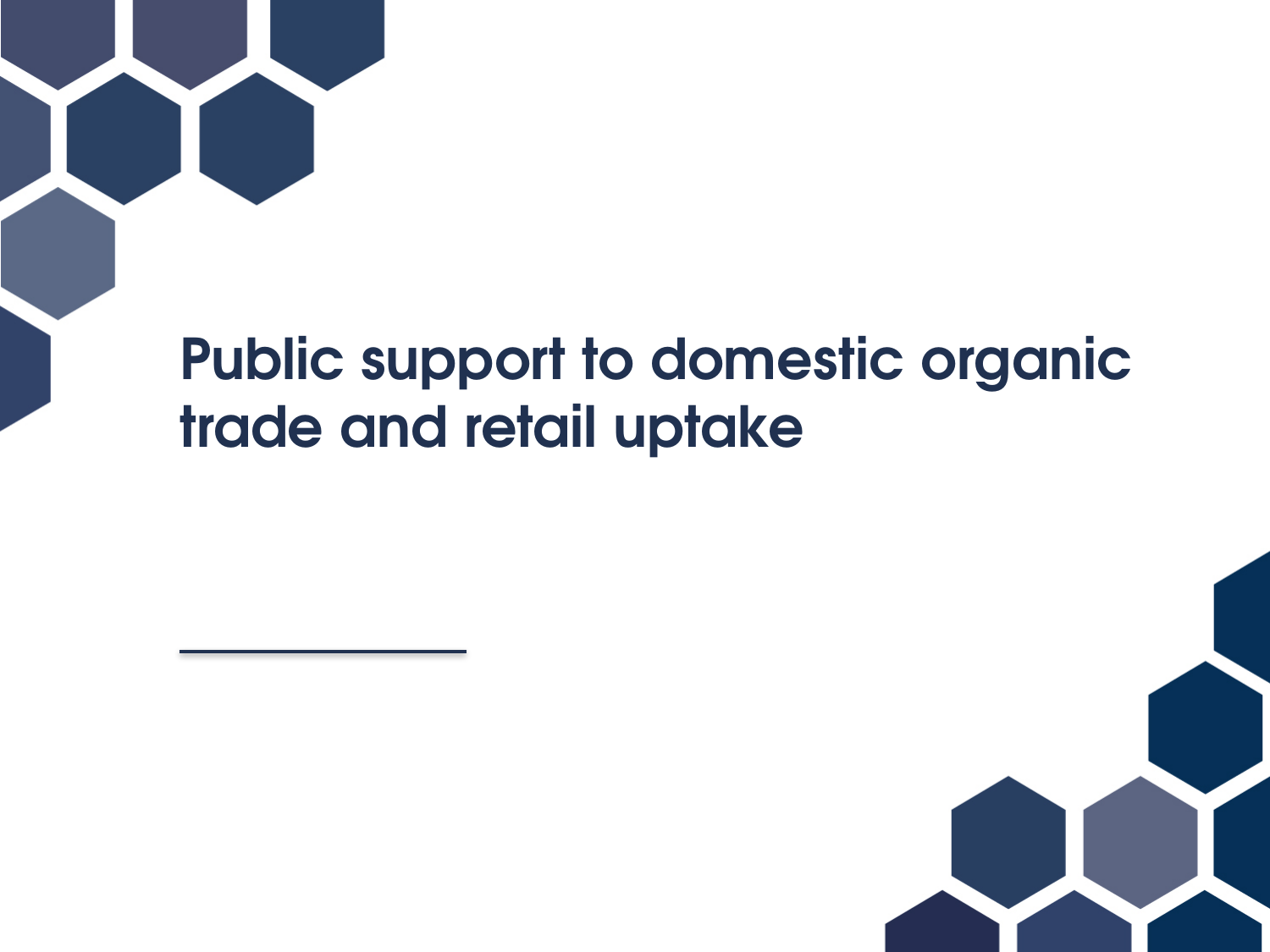

# Public support to domestic organic trade and retail uptake